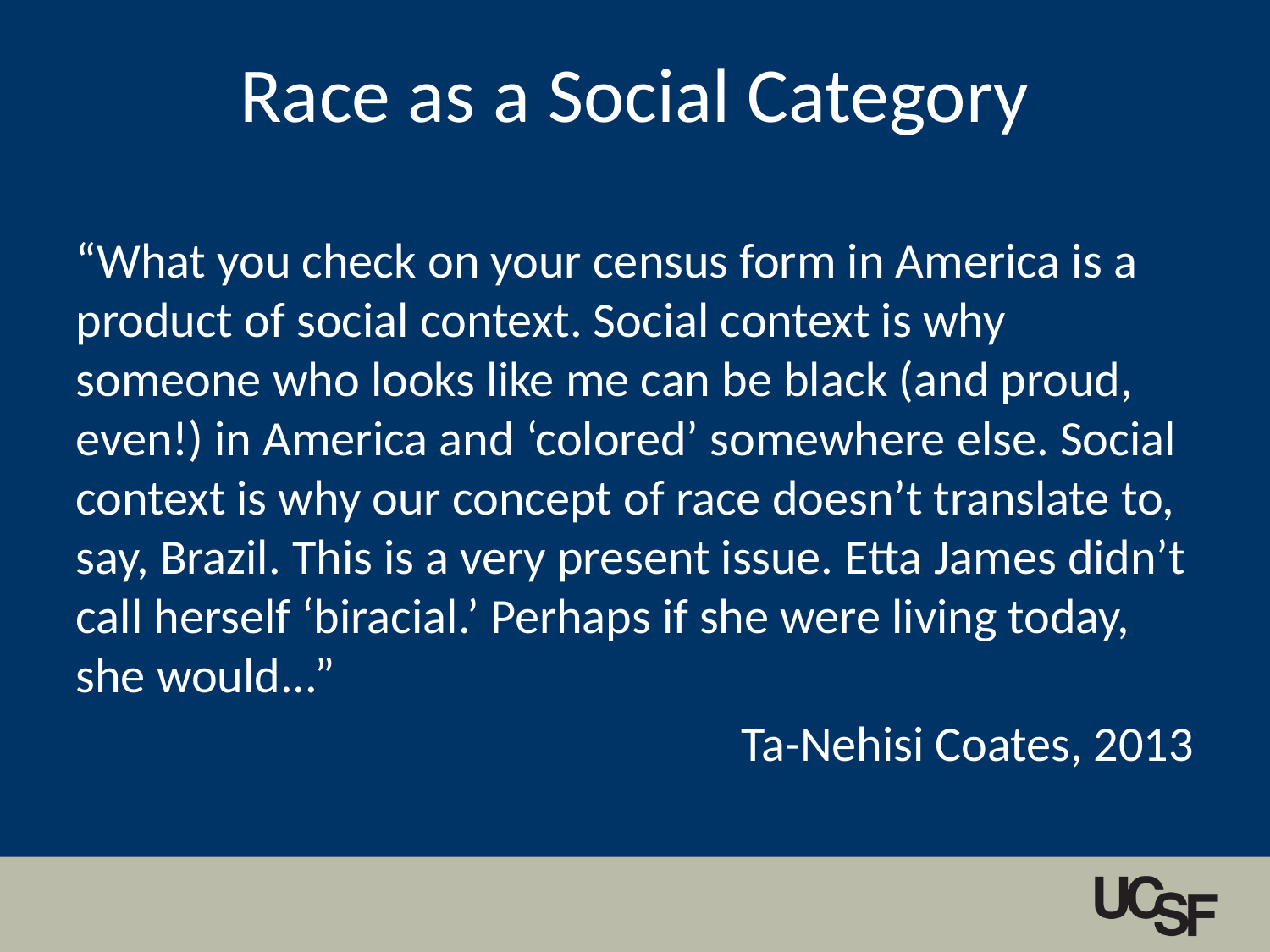

# Race as a Social Category
“What you check on your census form in America is a product of social context. Social context is why someone who looks like me can be black (and proud, even!) in America and ‘colored’ somewhere else. Social context is why our concept of race doesn’t translate to, say, Brazil. This is a very present issue. Etta James didn’t call herself ‘biracial.’ Perhaps if she were living today, she would...”
Ta-Nehisi Coates, 2013